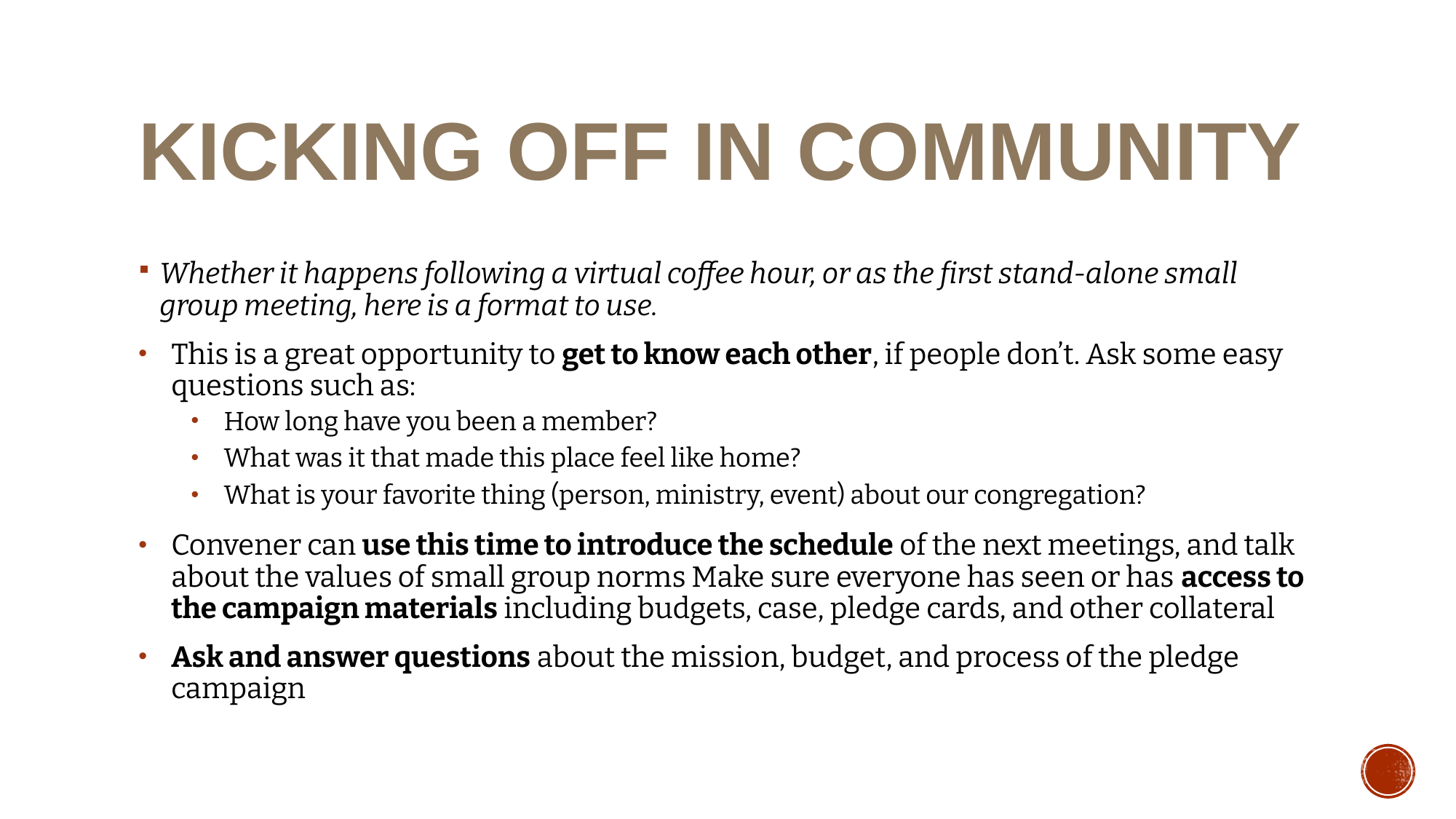

# Kicking Off in Community
Whether it happens following a virtual coffee hour, or as the first stand-alone small group meeting, here is a format to use.
This is a great opportunity to get to know each other, if people don’t. Ask some easy questions such as:
How long have you been a member?
What was it that made this place feel like home?
What is your favorite thing (person, ministry, event) about our congregation?
Convener can use this time to introduce the schedule of the next meetings, and talk about the values of small group norms Make sure everyone has seen or has access to the campaign materials including budgets, case, pledge cards, and other collateral
Ask and answer questions about the mission, budget, and process of the pledge campaign